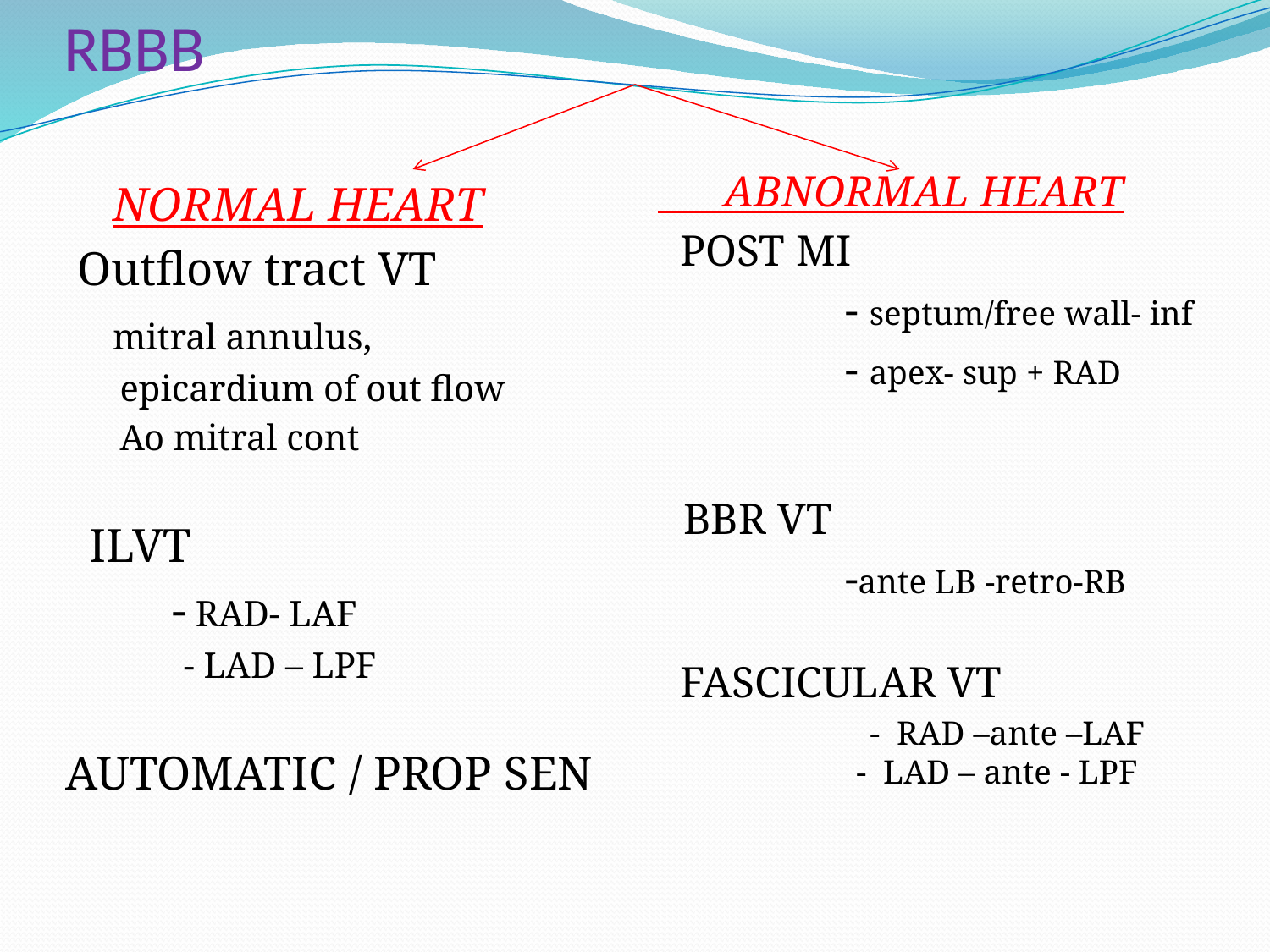

# RBBB
      ABNORMAL HEART
  POST MI
                 - septum/free wall- inf
                 - apex- sup + RAD

   BBR VT
                 -ante LB -retro-RB

  FASCICULAR VT
                         -  RAD –ante –LAF
                   -  LAD – ante - LPF

    NORMAL HEART
 Outflow tract VT
    mitral annulus,
      epicardium of out flow
      Ao mitral cont

  ILVT
         - RAD- LAF
             - LAD – LPF

AUTOMATIC / PROP SEN